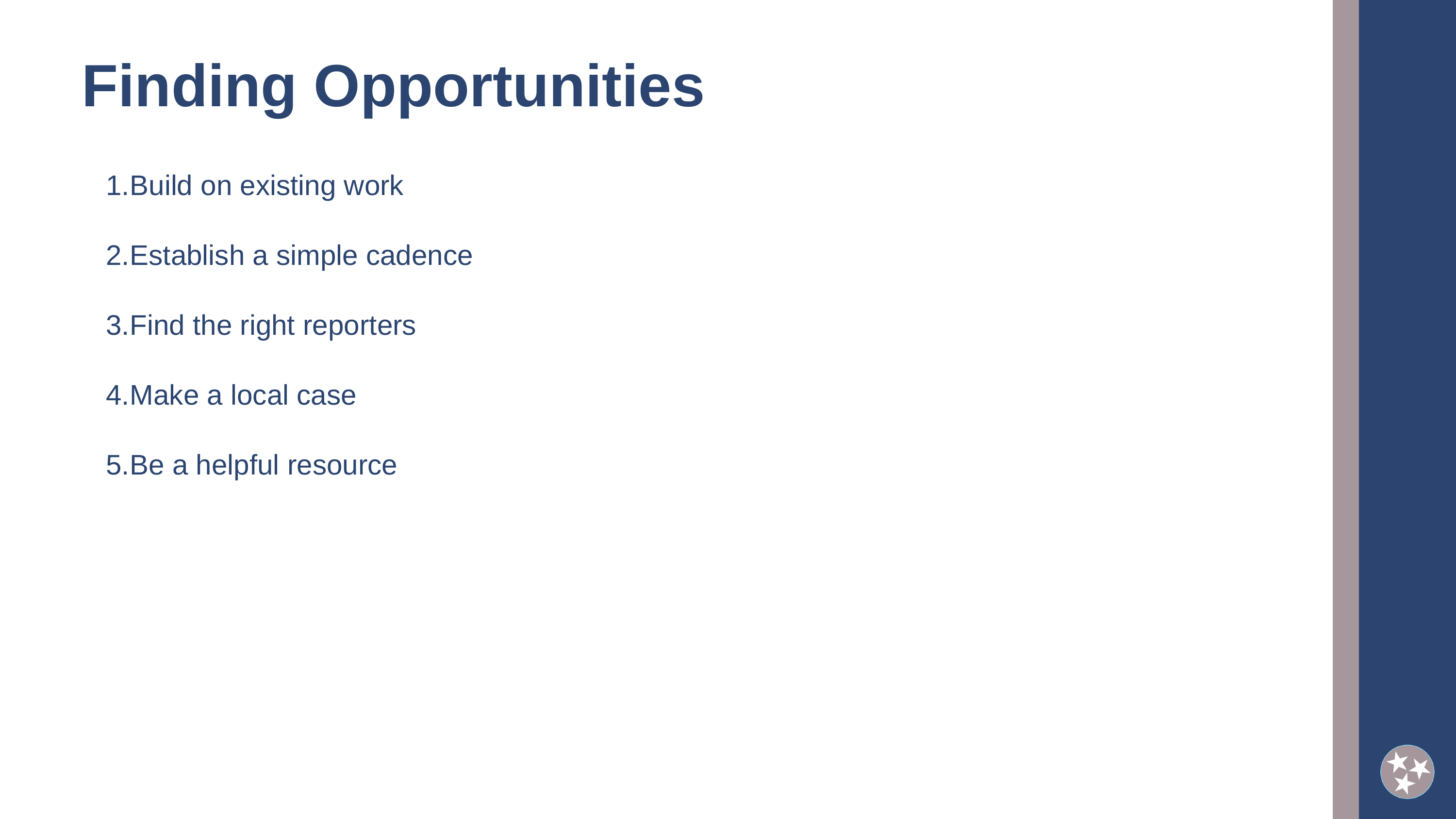

Finding Opportunities
Build on existing work
Establish a simple cadence
Find the right reporters
Make a local case
Be a helpful resource
2